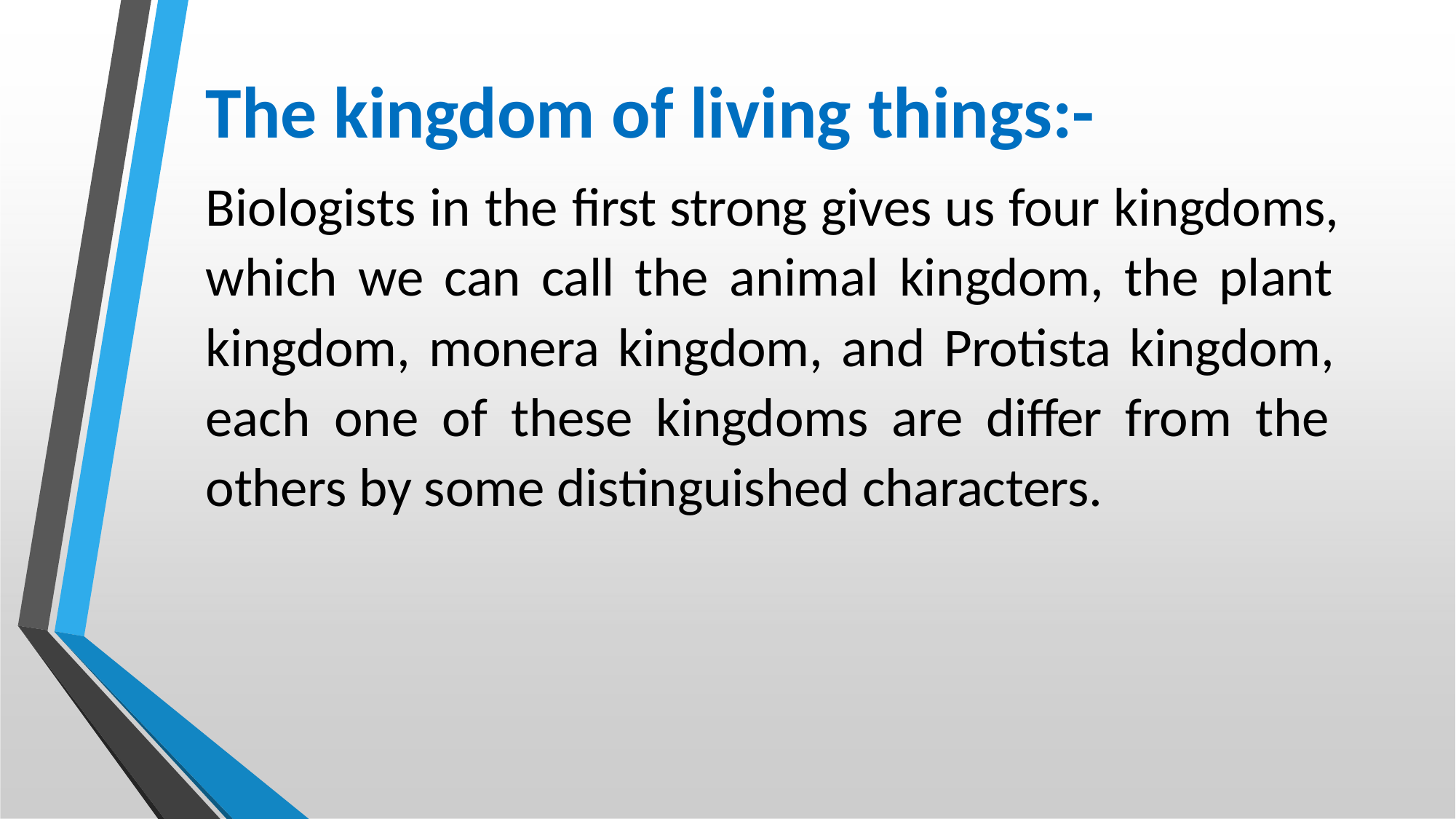

# The kingdom of living things:-
Biologists in the first strong gives us four kingdoms,  which we can call the animal kingdom, the plant  kingdom, monera kingdom, and Protista kingdom,  each one of these kingdoms are differ from the  others by some distinguished characters.